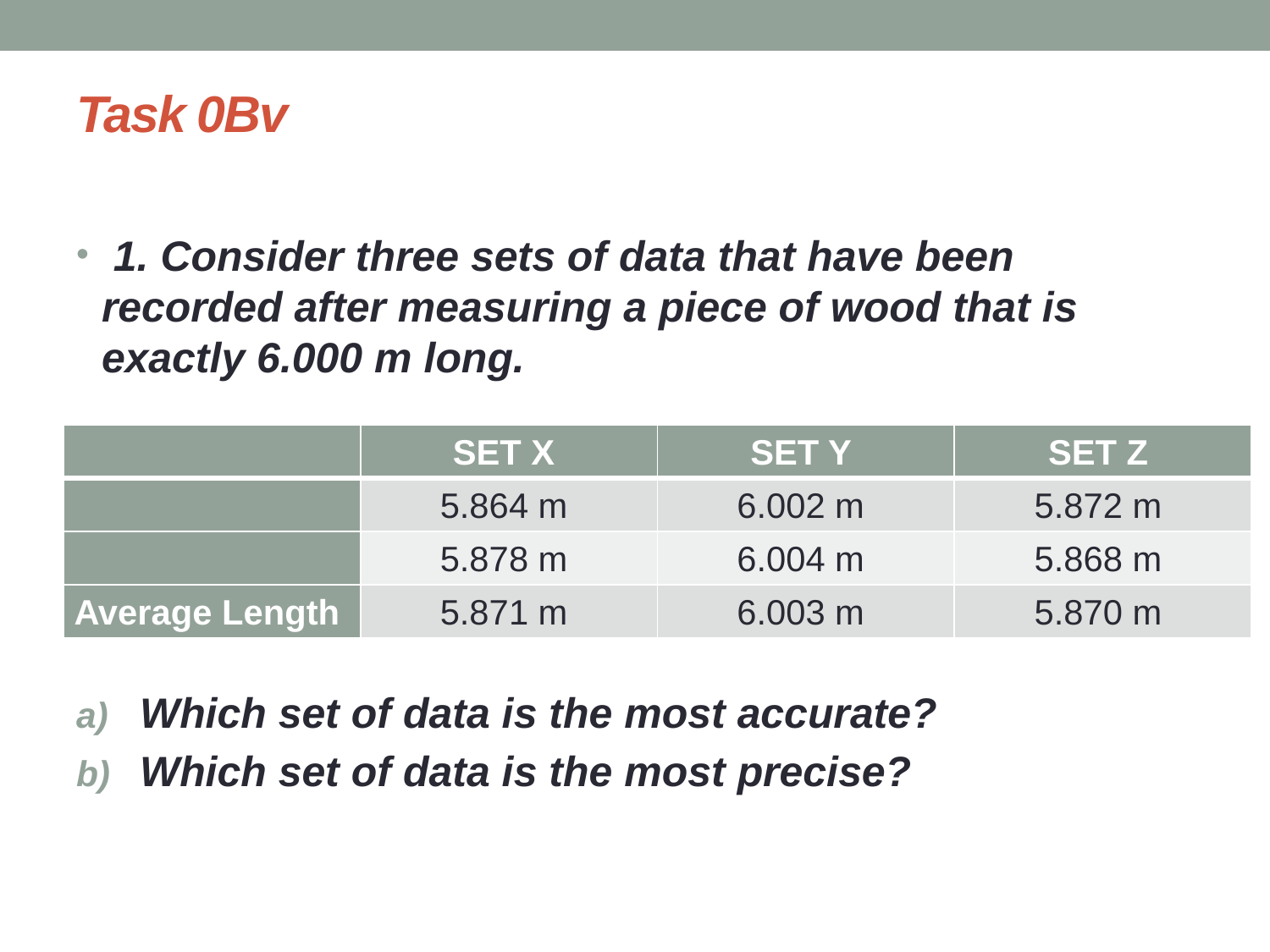

# Task 0Bv
 1. Consider three sets of data that have been recorded after measuring a piece of wood that is exactly 6.000 m long.

Which set of data is the most accurate?
Which set of data is the most precise?

|  | SET X | SET Y | SET Z |
| --- | --- | --- | --- |
|  | 5.864 m | 6.002 m | 5.872 m |
|  | 5.878 m | 6.004 m | 5.868 m |
| Average Length | 5.871 m | 6.003 m | 5.870 m |